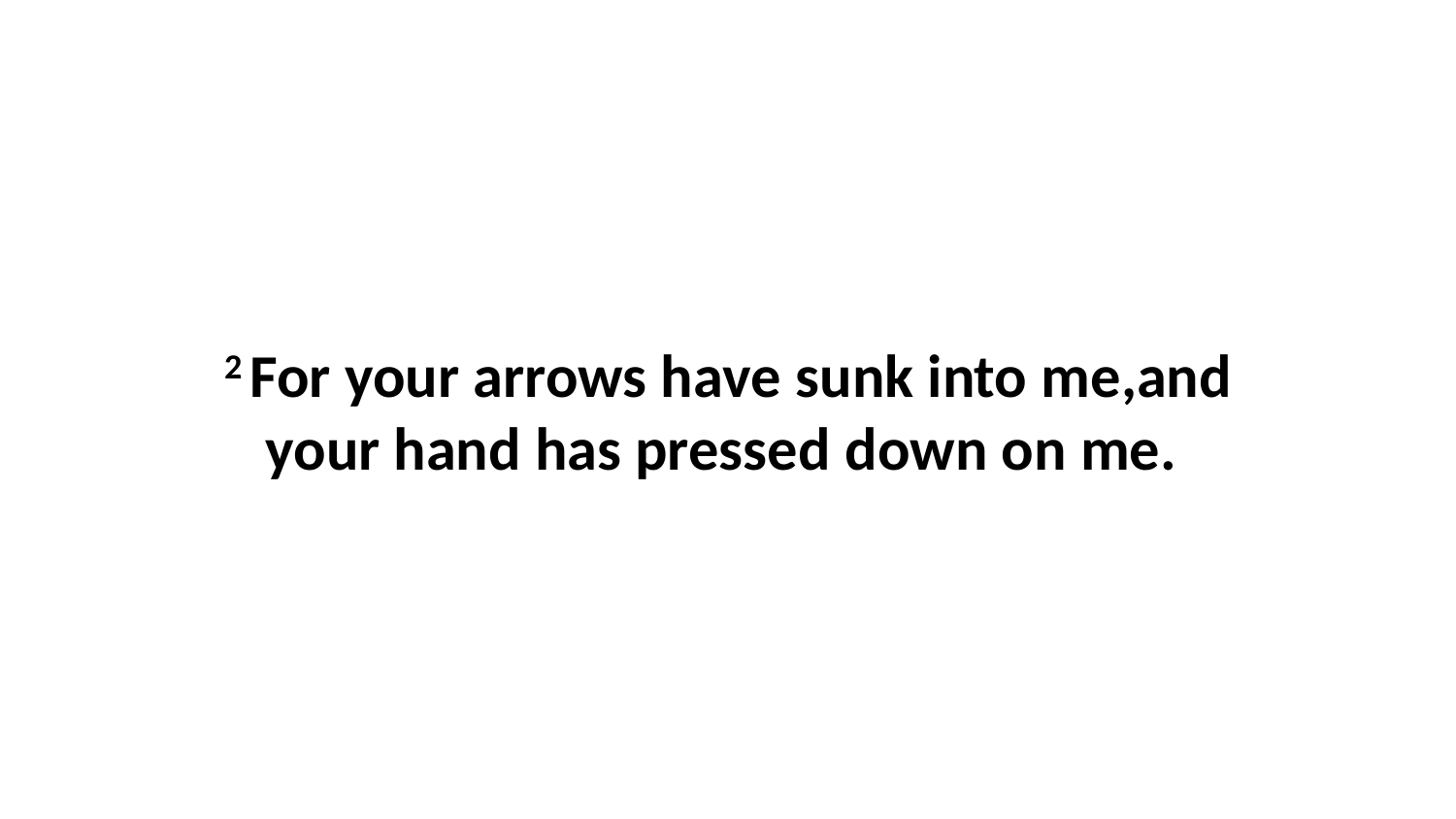

2 For your arrows have sunk into me,and your hand has pressed down on me.